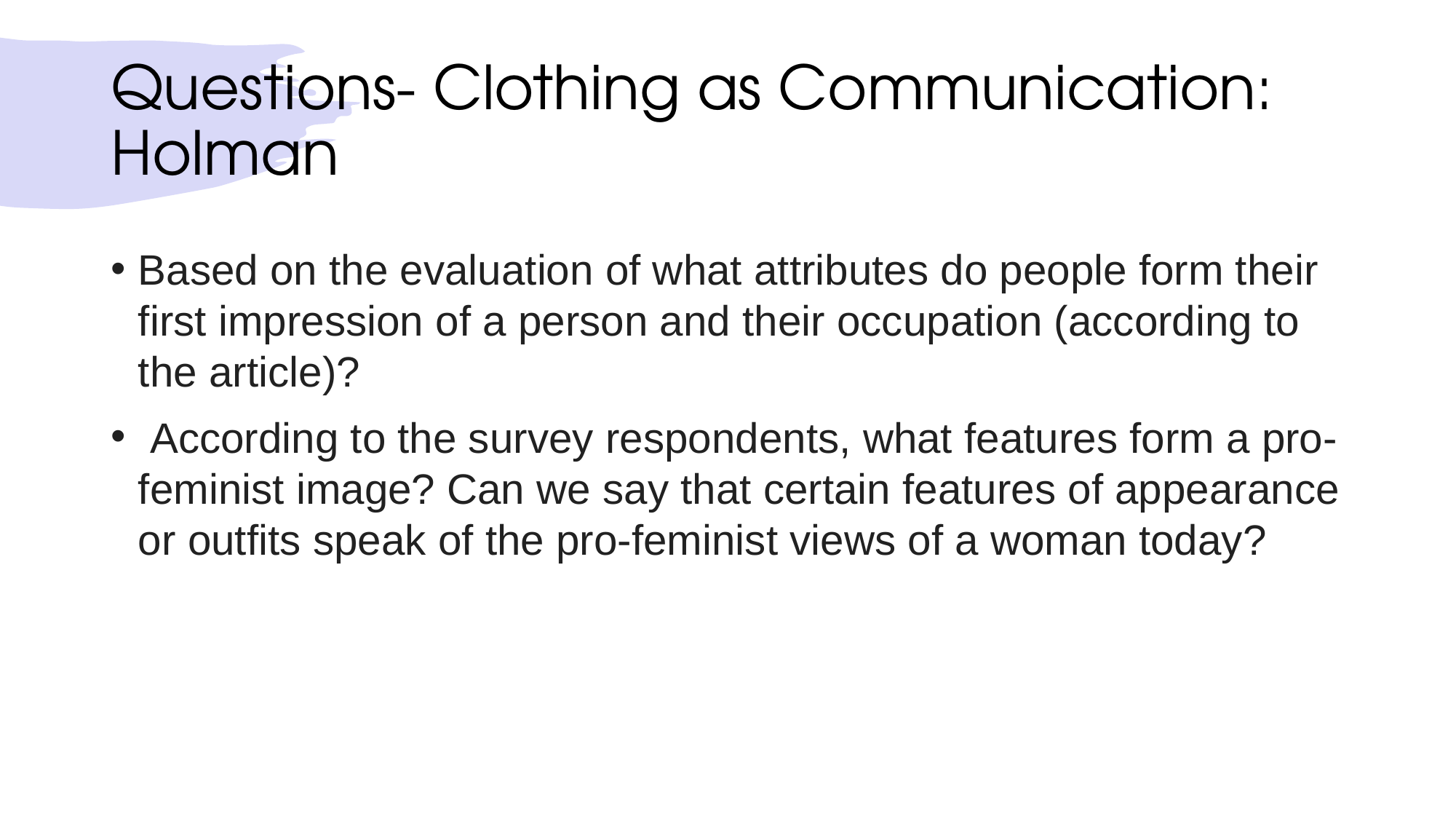

# Questions- Clothing as Communication: Holman
Based on the evaluation of what attributes do people form their first impression of a person and their occupation (according to the article)?
 According to the survey respondents, what features form a pro-feminist image? Can we say that certain features of appearance or outfits speak of the pro-feminist views of a woman today?